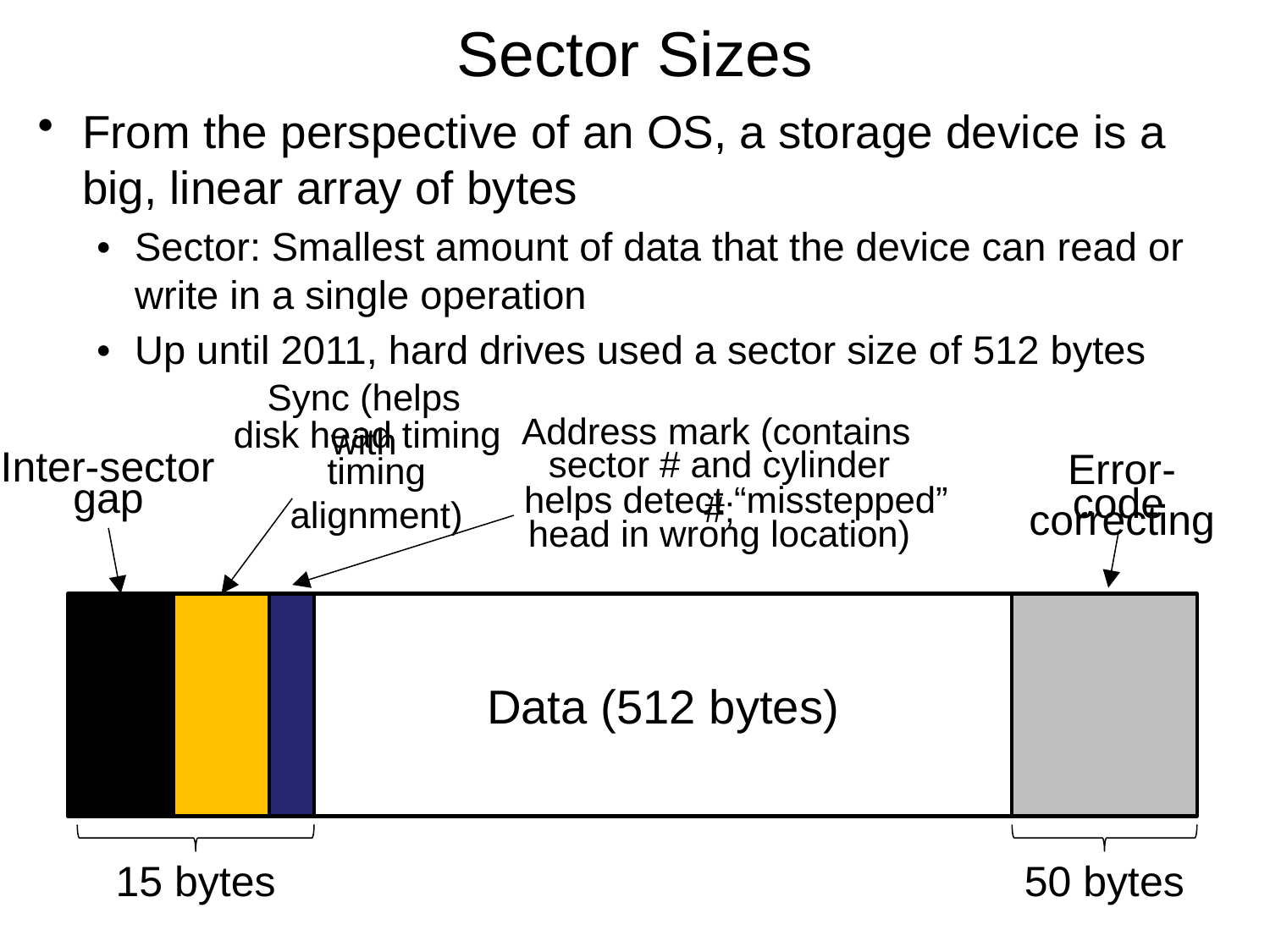

# Sector Sizes
From the perspective of an OS, a storage device is a big, linear array of bytes
Sector: Smallest amount of data that the device can read or write in a single operation
Up until 2011, hard drives used a sector size of 512 bytes
Sync (helps with
disk head timing
timing alignment)
Address mark (contains
sector # and cylinder #;
helps detect “misstepped”
head in wrong location)
Inter-sector
gap
Error-correcting
code

Data (512 bytes)

50 bytes

15 bytes